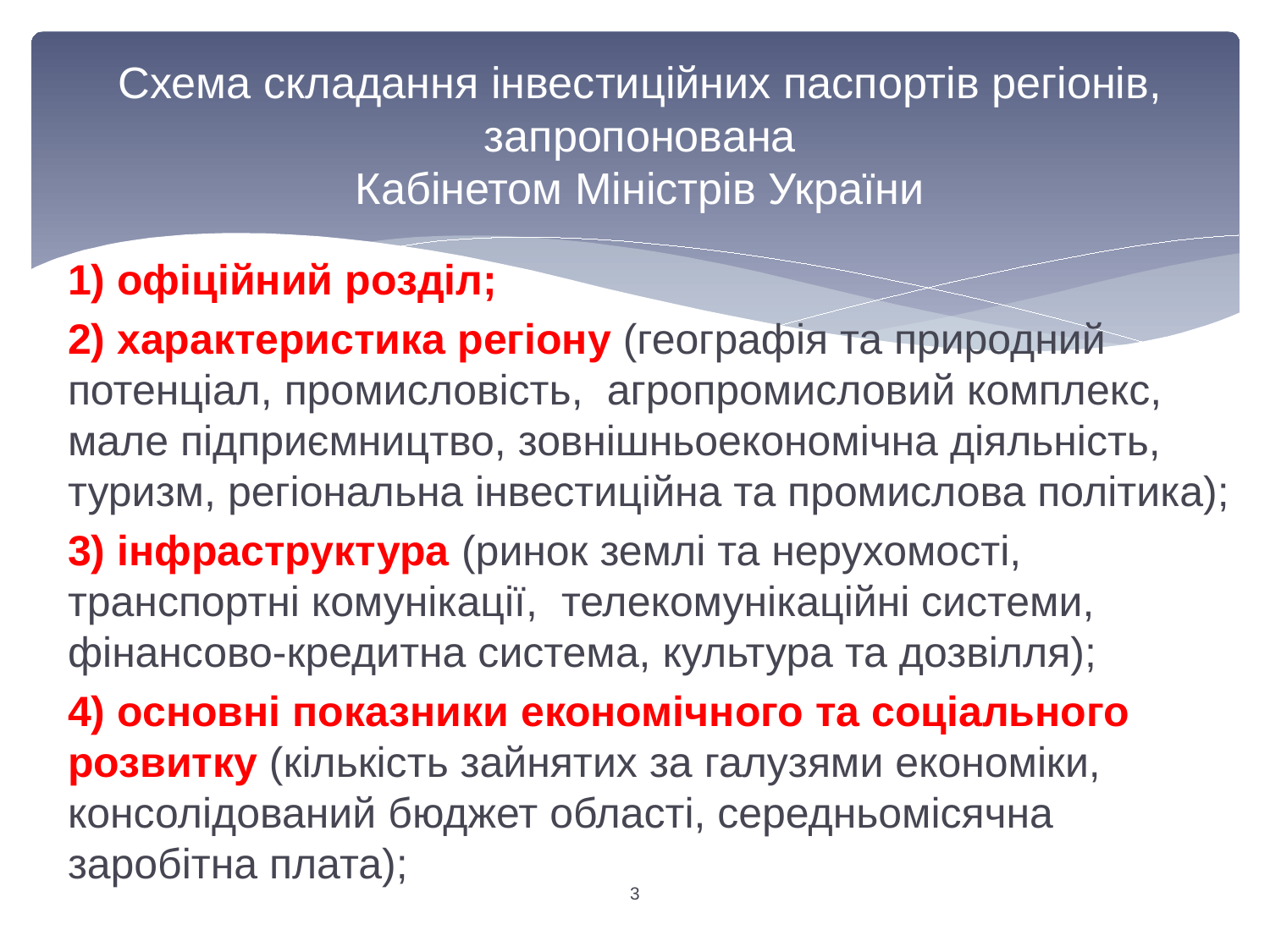

# Схема складання інвестиційних паспортів регіонів, запропонована Кабінетом Міністрів України
1) офіційний розділ;
2) характеристика регіону (географія та природний потенціал, промисловість,  агропромисловий комплекс, мале підприємництво, зовнішньоекономічна діяльність,  туризм, регіональна інвестиційна та промислова політика);
3) інфраструктура (ринок землі та нерухомості, транспортні комунікації,  телекомунікаційні системи, фінансово-кредитна система, культура та дозвілля);
4) основні показники економічного та соціального розвитку (кількість зайнятих за галузями економіки, консолідований бюджет області, середньомісячна заробітна плата);
3